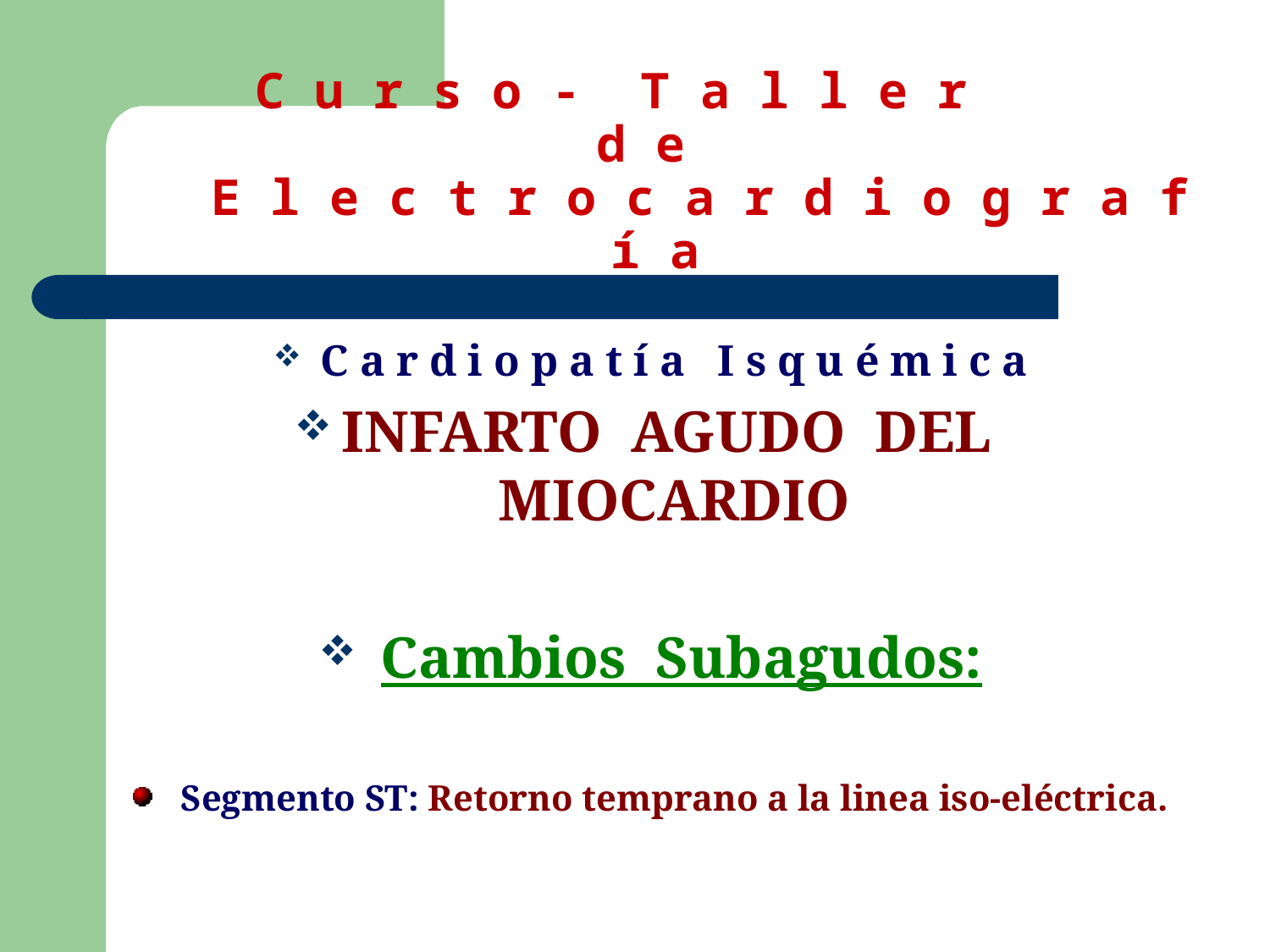

# C u r s o -  T a l l e r d e E l e c t r o c a r d i o g r a f í a
C a r d i o p a t í a   I s q u é m i c a
INFARTO  AGUDO  DEL  MIOCARDIO

 Cambios  Subagudos:

Segmento ST: Retorno temprano a la linea iso-eléctrica.